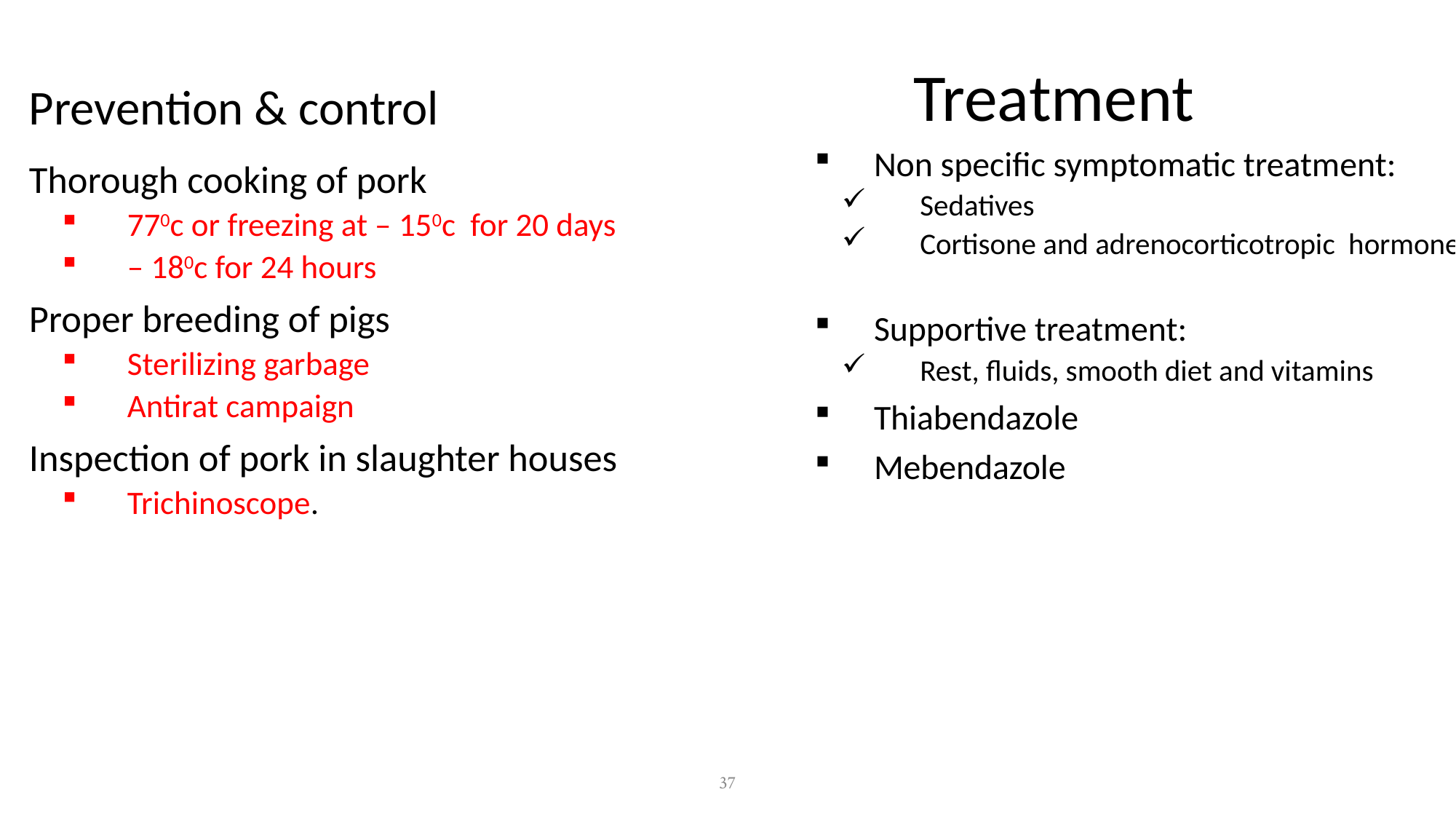

Treatment
# Prevention & control
Non specific symptomatic treatment:
Sedatives
Cortisone and adrenocorticotropic  hormone

Supportive treatment:
Rest, fluids, smooth diet and vitamins
Thiabendazole
Mebendazole

Thorough cooking of pork
770c or freezing at – 150c  for 20 days
– 180c for 24 hours
Proper breeding of pigs
Sterilizing garbage
Antirat campaign
Inspection of pork in slaughter houses
Trichinoscope.

37